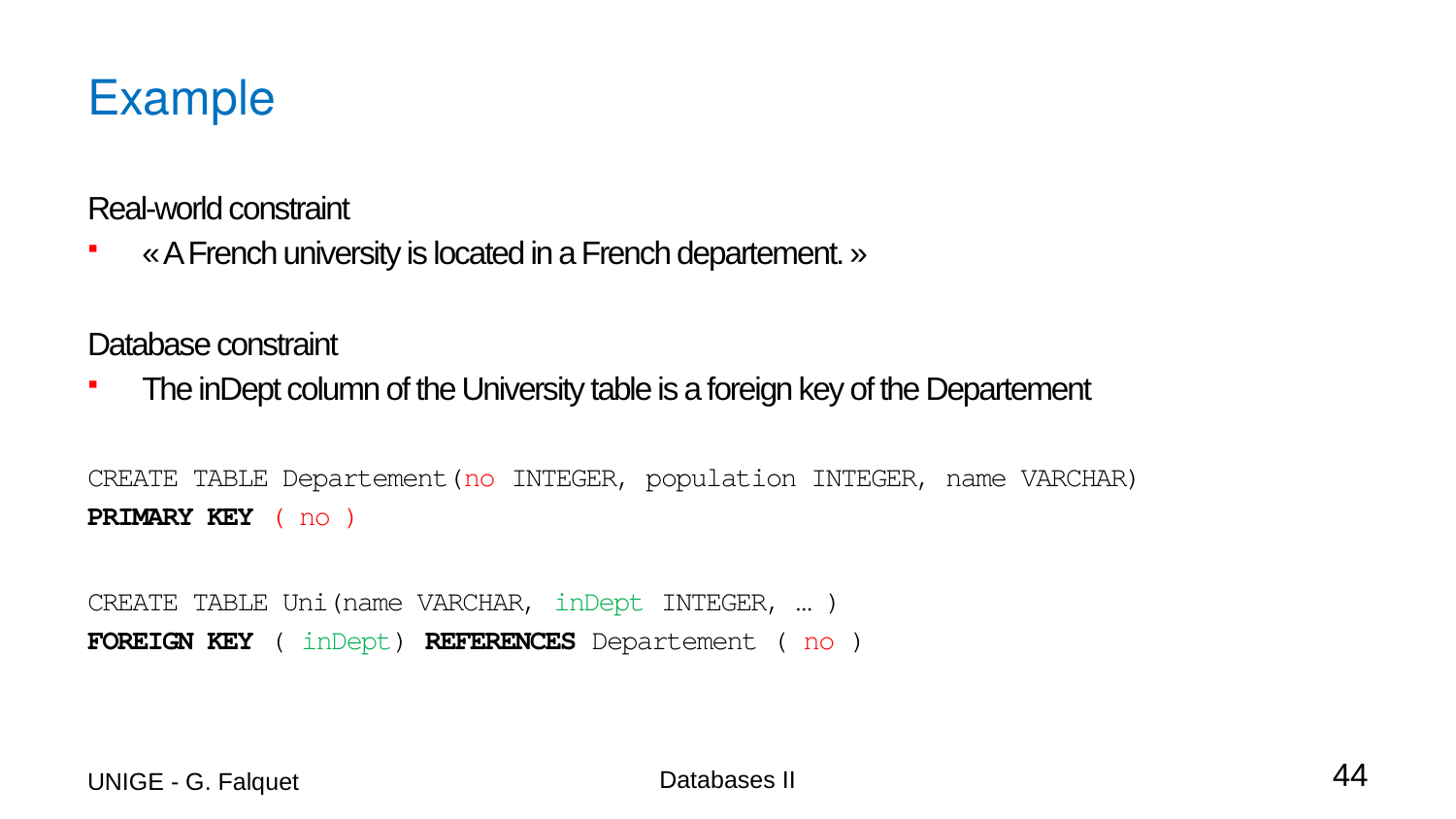

# Example
Real-world constraint
« A French university is located in a French departement. »

Database constraint
The inDept column of the University table is a foreign key of the Departement

CREATE TABLE Departement(no INTEGER, population INTEGER, name VARCHAR)
PRIMARY KEY ( no )

CREATE TABLE Uni(name VARCHAR, inDept INTEGER, … )
FOREIGN KEY ( inDept) REFERENCES Departement ( no )

UNIGE - G. Falquet
Databases II
44